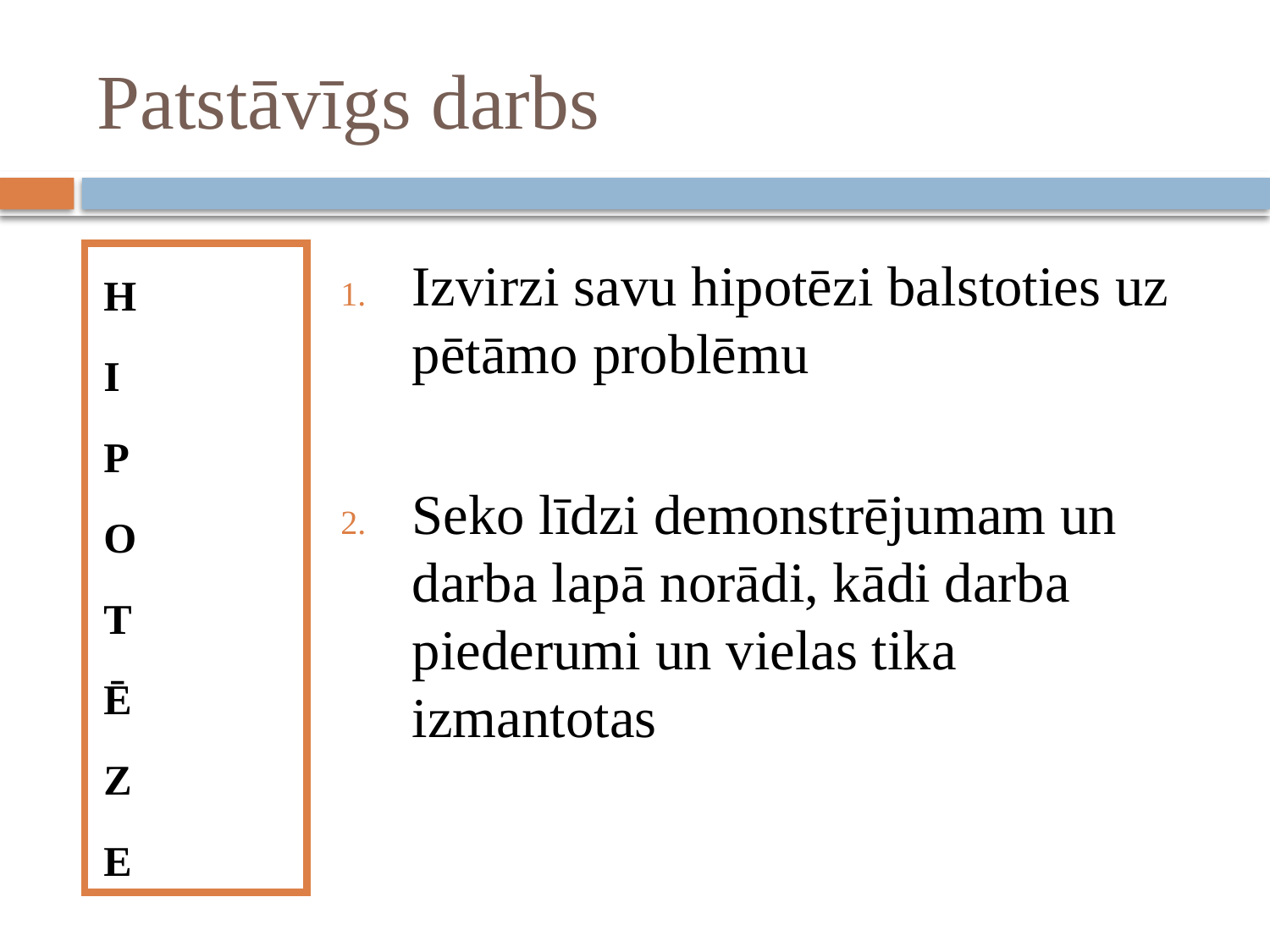

# Patstāvīgs darbs
H
I
P
O
T
Ē
Z
E
Izvirzi savu hipotēzi balstoties uz pētāmo problēmu

Seko līdzi demonstrējumam un darba lapā norādi, kādi darba piederumi un vielas tika izmantotas